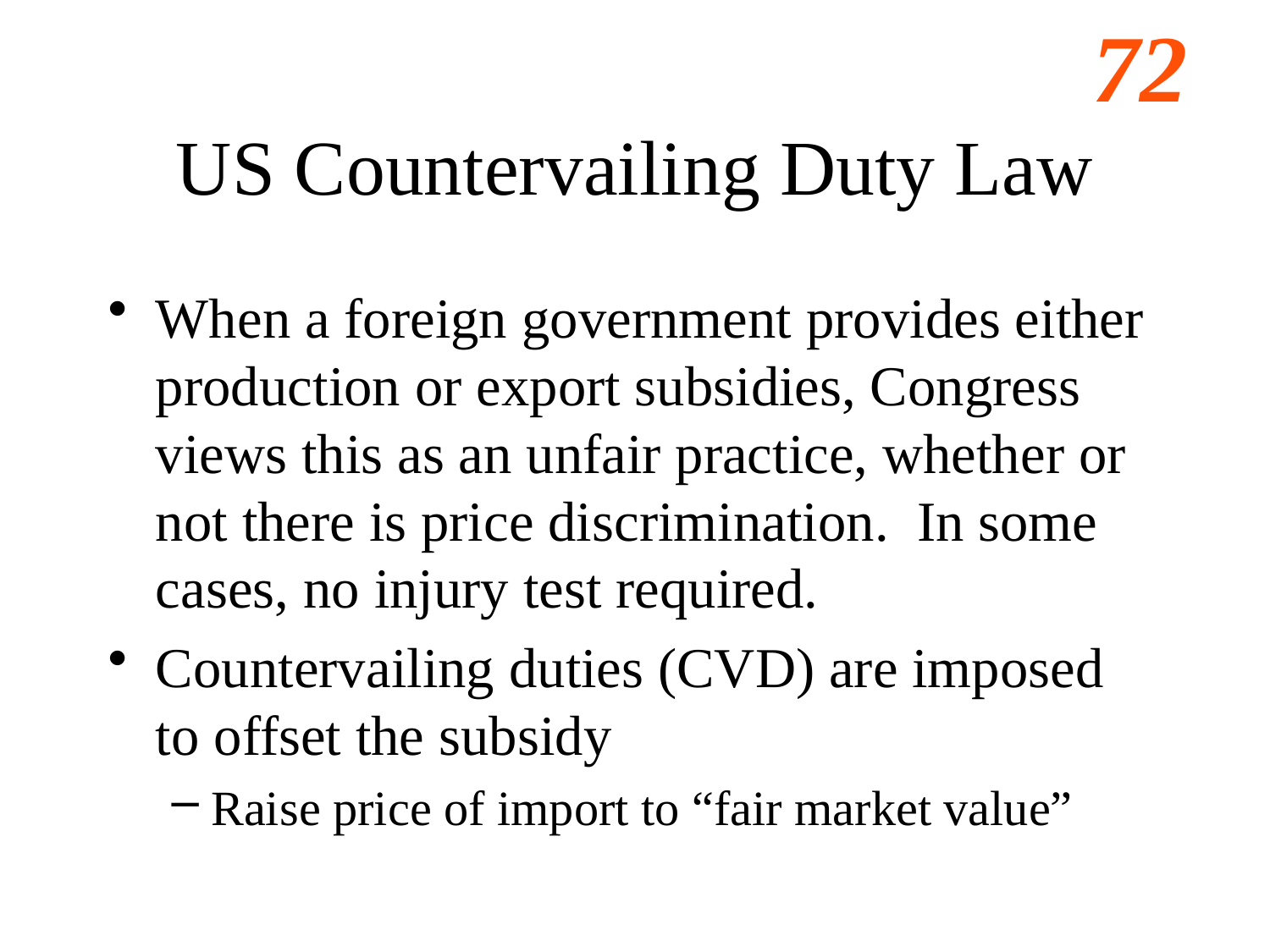

# US Countervailing Duty Law
When a foreign government provides either production or export subsidies, Congress views this as an unfair practice, whether or not there is price discrimination.  In some cases, no injury test required.
Countervailing duties (CVD) are imposed to offset the subsidy
Raise price of import to “fair market value”